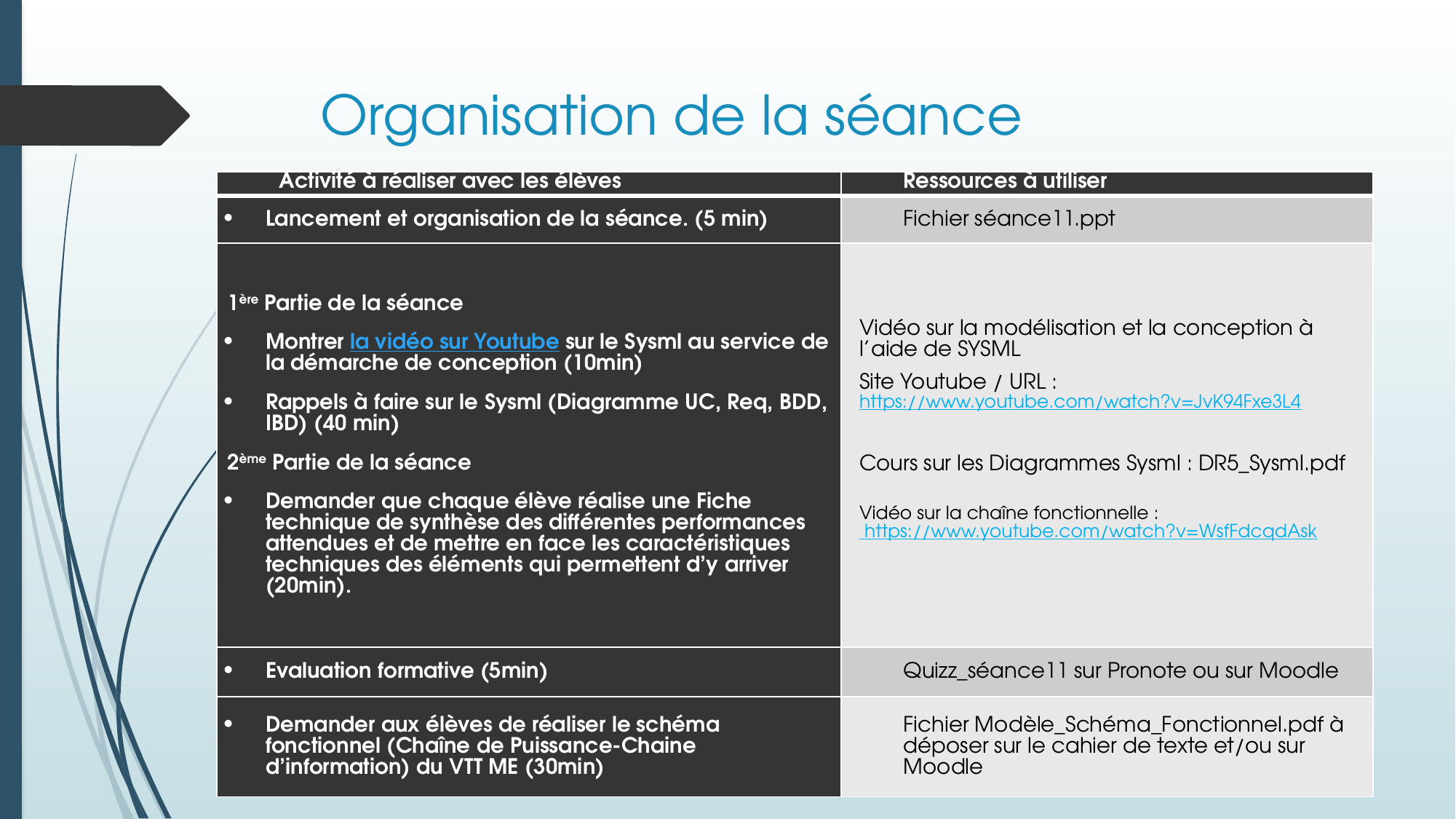

# Organisation de la séance
| Activité à réaliser avec les élèves | Ressources à utiliser |
| --- | --- |
| Lancement et organisation de la séance. (5 min) | Fichier séance11.ppt |
| 1ère Partie de la séance Montrer la vidéo sur Youtube sur le Sysml au service de la démarche de conception (10min) Rappels à faire sur le Sysml (Diagramme UC, Req, BDD, IBD) (40 min) 2ème Partie de la séance Demander que chaque élève réalise une Fiche technique de synthèse des différentes performances attendues et de mettre en face les caractéristiques techniques des éléments qui permettent d’y arriver (20min). | Vidéo sur la modélisation et la conception à l’aide de SYSML Site Youtube / URL : https://www.youtube.com/watch?v=JvK94Fxe3L4   Cours sur les Diagrammes Sysml : DR5\_Sysml.pdf   Vidéo sur la chaîne fonctionnelle : https://www.youtube.com/watch?v=WsfFdcqdAsk |
| Evaluation formative (5min) | Quizz\_séance11 sur Pronote ou sur Moodle |
| Demander aux élèves de réaliser le schéma fonctionnel (Chaîne de Puissance-Chaine d’information) du VTT ME (30min) | Fichier Modèle\_Schéma\_Fonctionnel.pdf à déposer sur le cahier de texte et/ou sur Moodle |